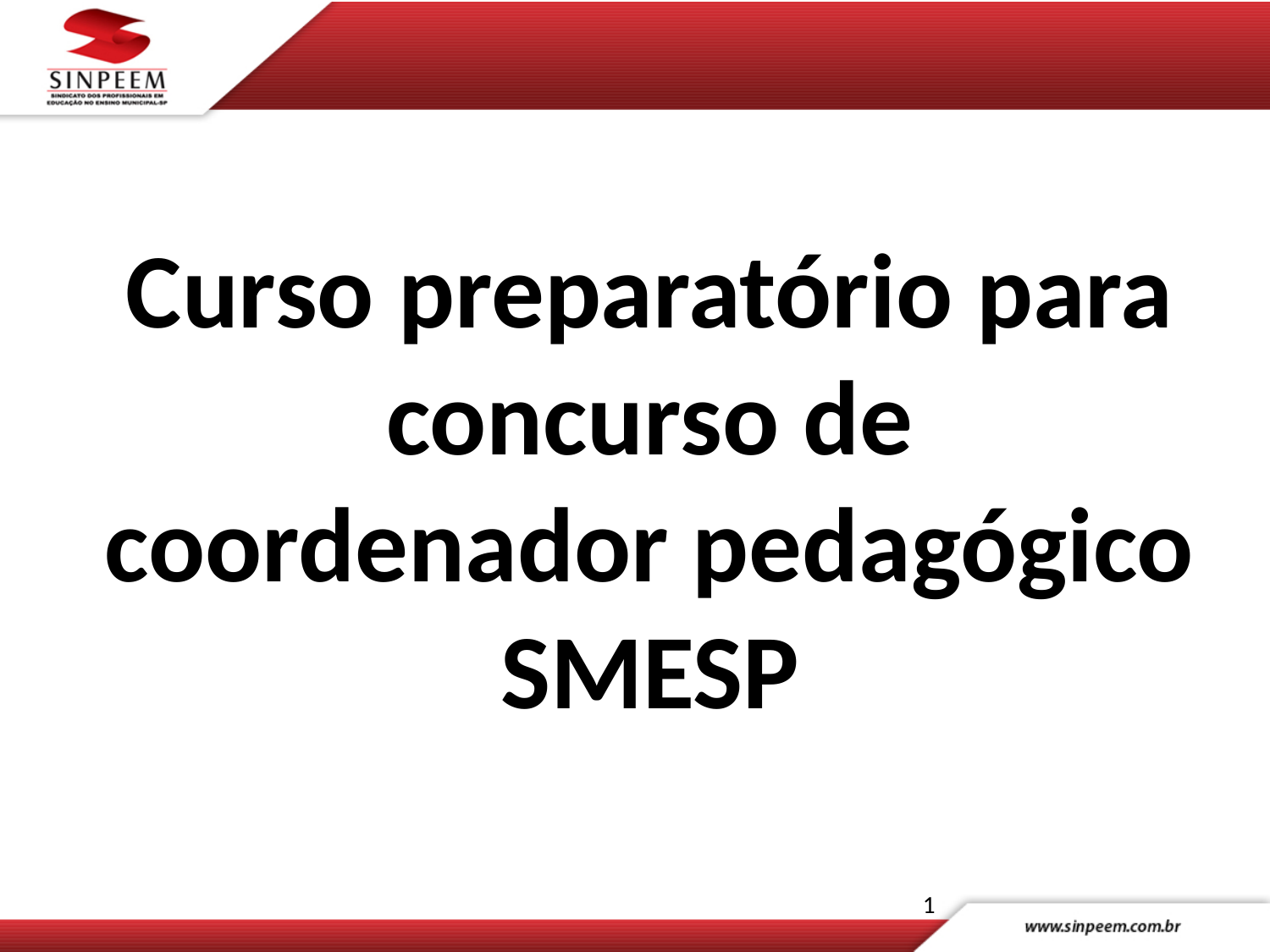

Curso preparatório para concurso de coordenador pedagógico SMESP
1